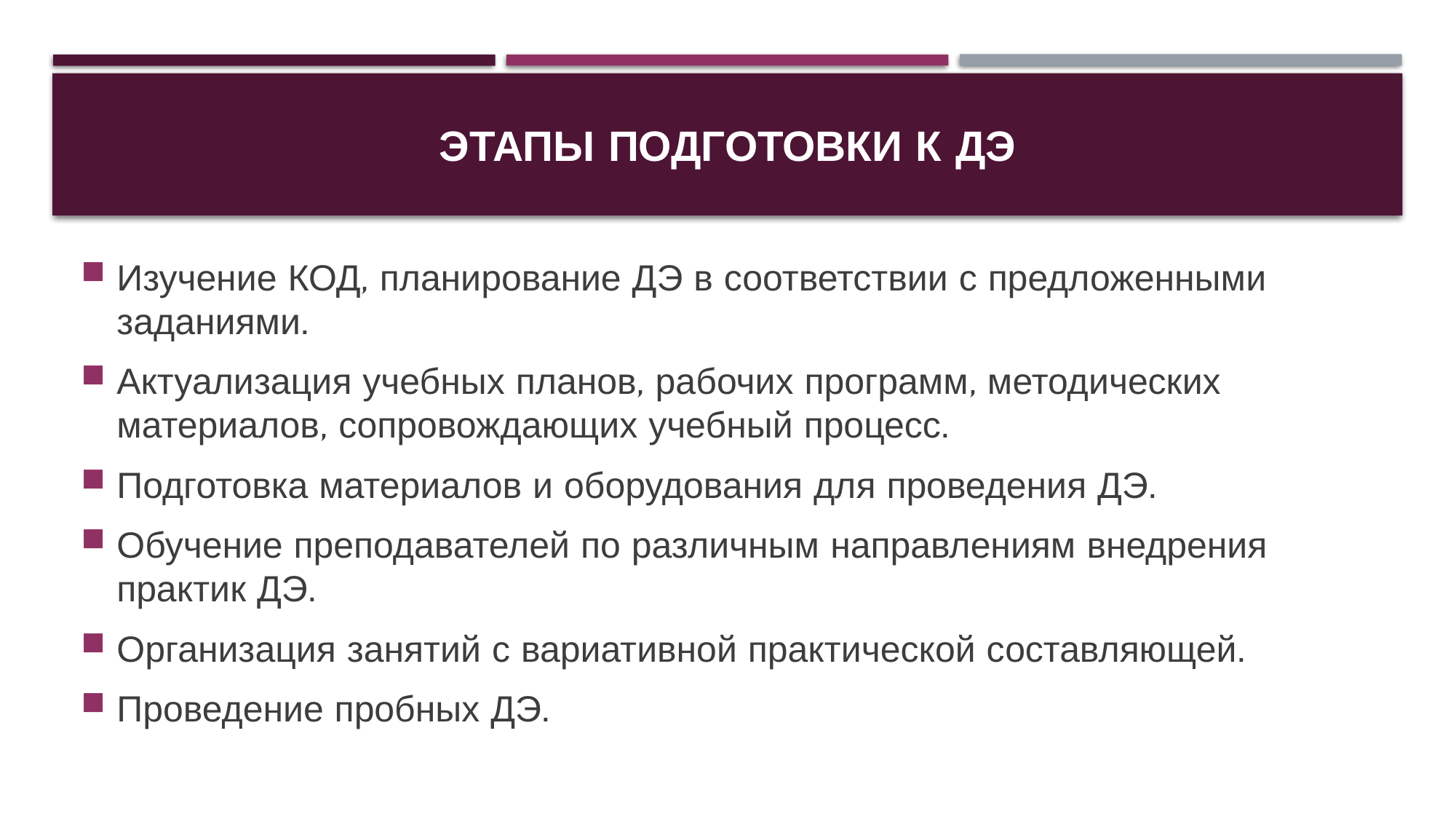

# Этапы подготовки к ДЭ
Изучение КОД, планирование ДЭ в соответствии с предложенными заданиями.
Актуализация учебных планов, рабочих программ, методических материалов, сопровождающих учебный процесс.
Подготовка материалов и оборудования для проведения ДЭ.
Обучение преподавателей по различным направлениям внедрения практик ДЭ.
Организация занятий с вариативной практической составляющей.
Проведение пробных ДЭ.